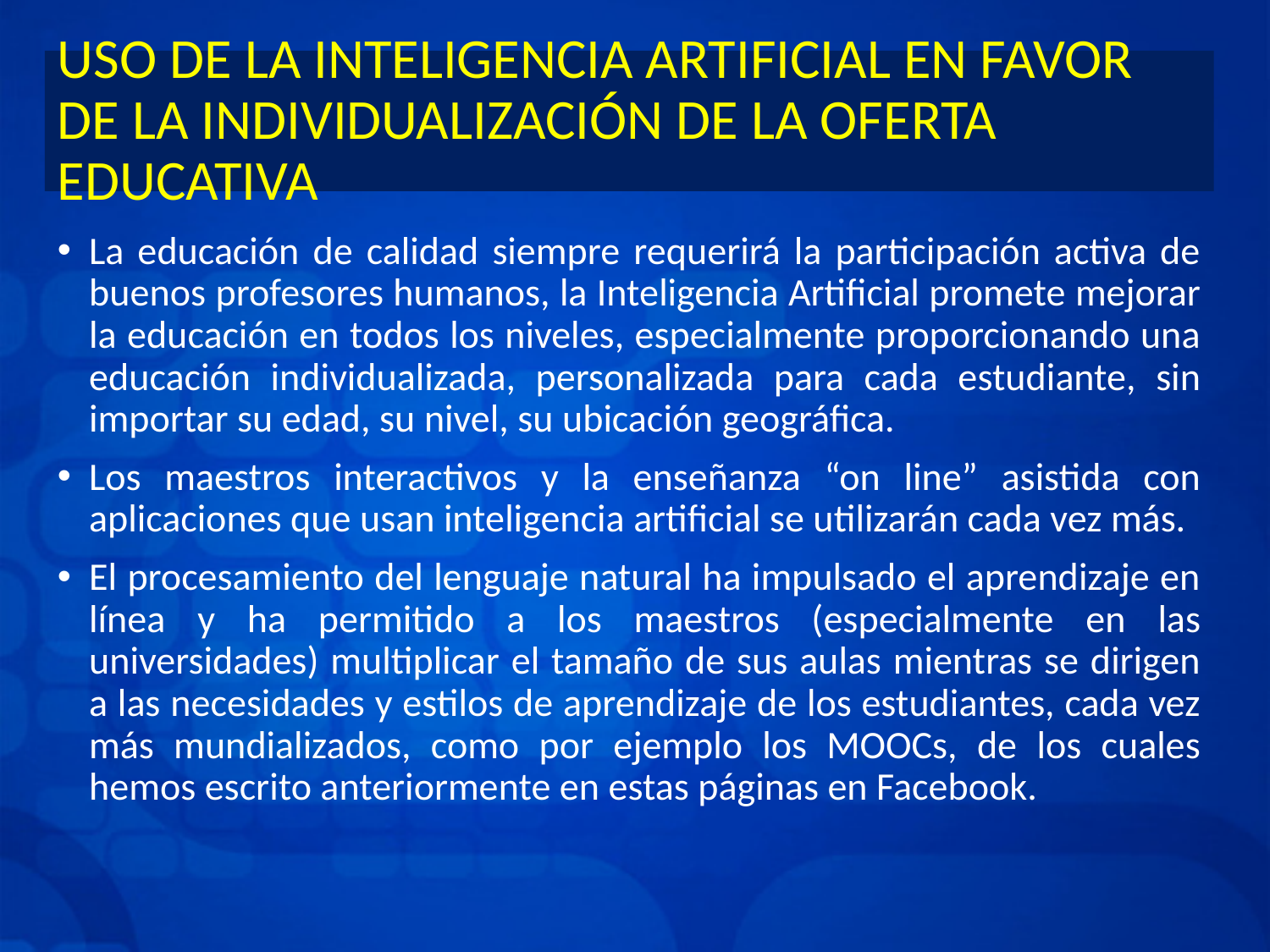

# USO DE LA INTELIGENCIA ARTIFICIAL EN FAVOR DE LA INDIVIDUALIZACIÓN DE LA OFERTA EDUCATIVA
La educación de calidad siempre requerirá la participación activa de buenos profesores humanos, la Inteligencia Artificial promete mejorar la educación en todos los niveles, especialmente proporcionando una educación individualizada, personalizada para cada estudiante, sin importar su edad, su nivel, su ubicación geográfica.
Los maestros interactivos y la enseñanza “on line” asistida con aplicaciones que usan inteligencia artificial se utilizarán cada vez más.
El procesamiento del lenguaje natural ha impulsado el aprendizaje en línea y ha permitido a los maestros (especialmente en las universidades) multiplicar el tamaño de sus aulas mientras se dirigen a las necesidades y estilos de aprendizaje de los estudiantes, cada vez más mundializados, como por ejemplo los MOOCs, de los cuales hemos escrito anteriormente en estas páginas en Facebook.